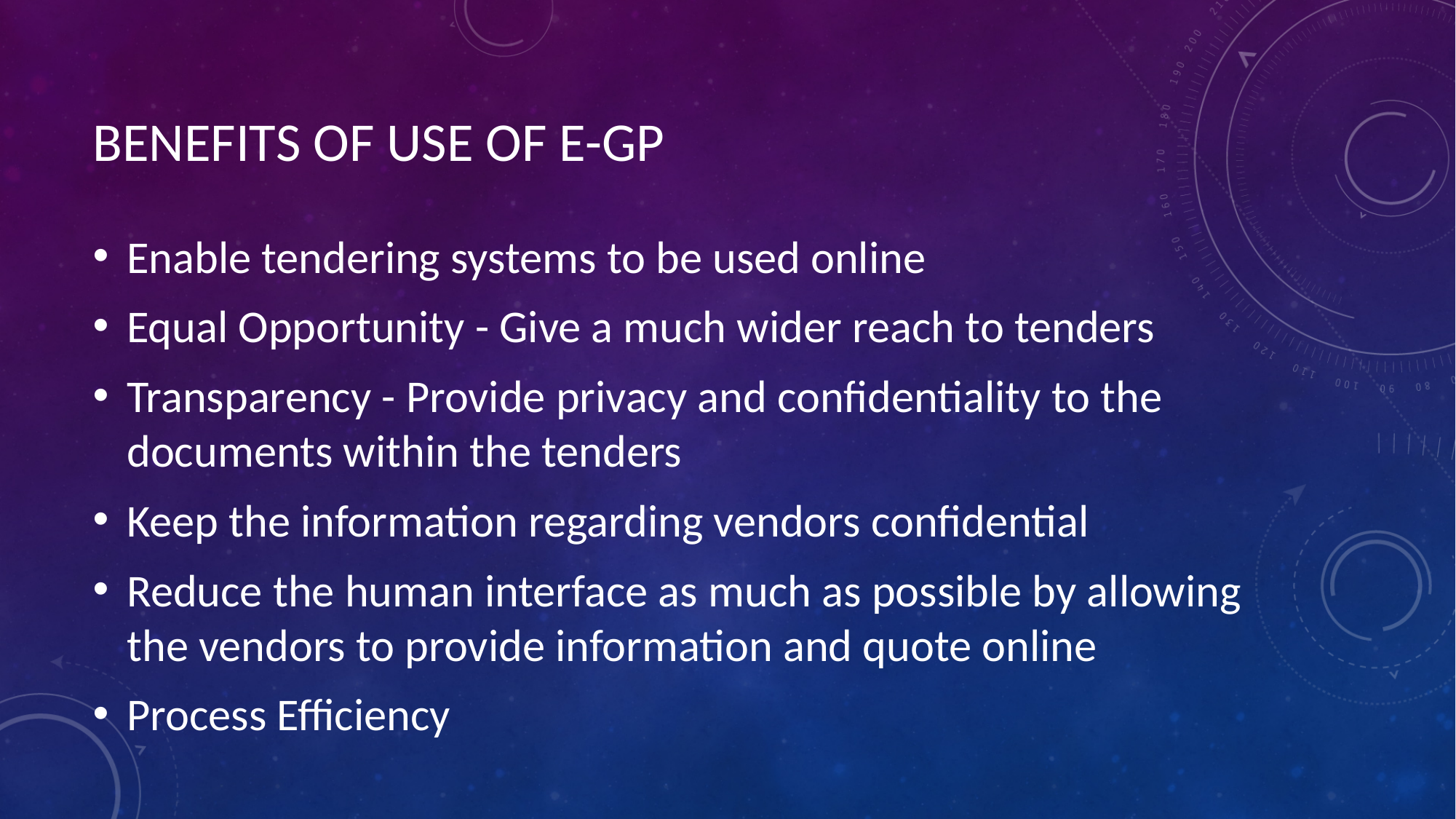

# BENEFITS OF USE OF e-GP
Enable tendering systems to be used online
Equal Opportunity - Give a much wider reach to tenders
Transparency - Provide privacy and confidentiality to the documents within the tenders
Keep the information regarding vendors confidential
Reduce the human interface as much as possible by allowing the vendors to provide information and quote online
Process Efficiency